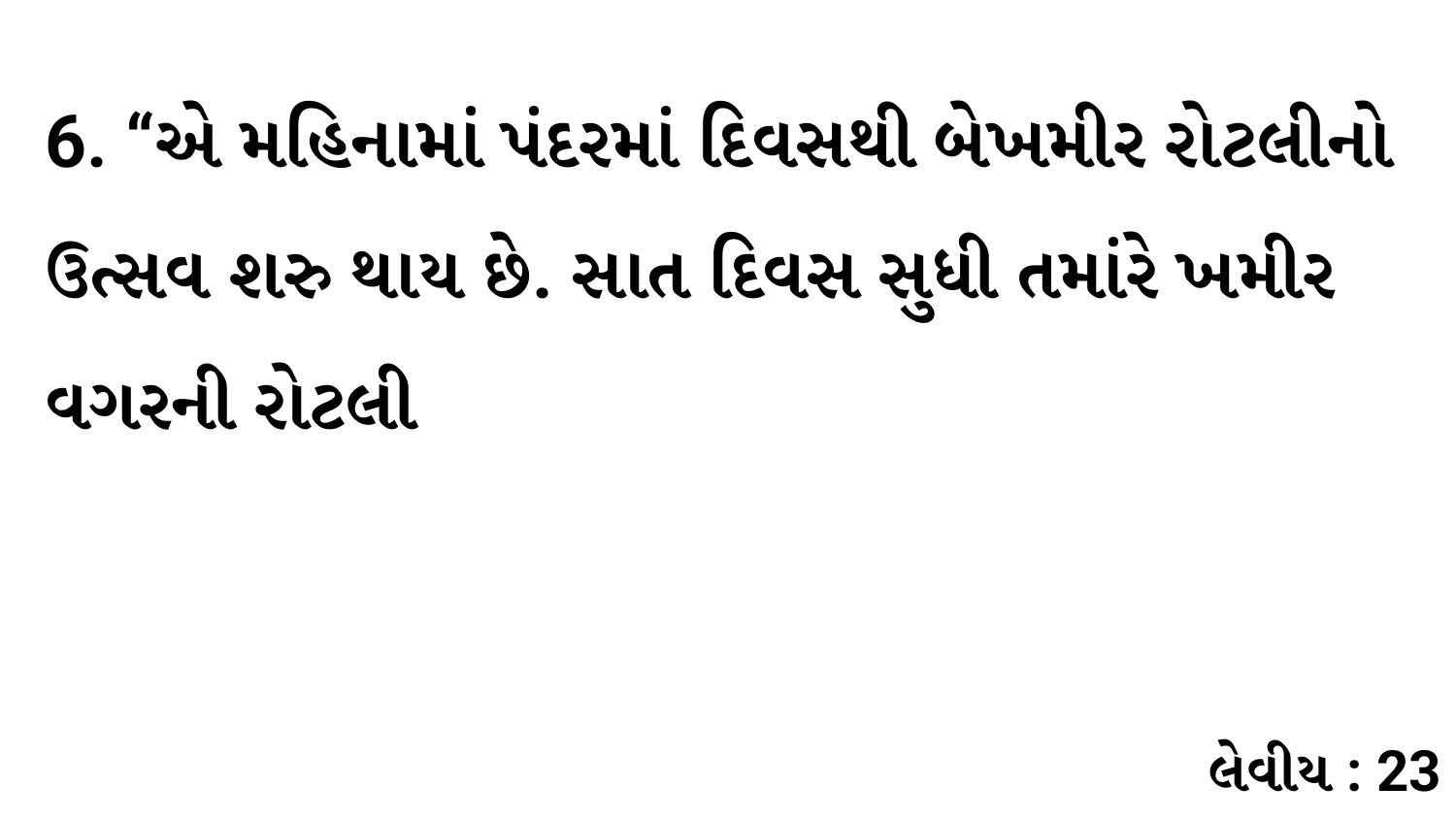

6. “એ મહિનામાં પંદરમાં દિવસથી બેખમીર રોટલીનો ઉત્સવ શરુ થાય છે. સાત દિવસ સુધી તમાંરે ખમીર વગરની રોટલી
લેવીય : 23